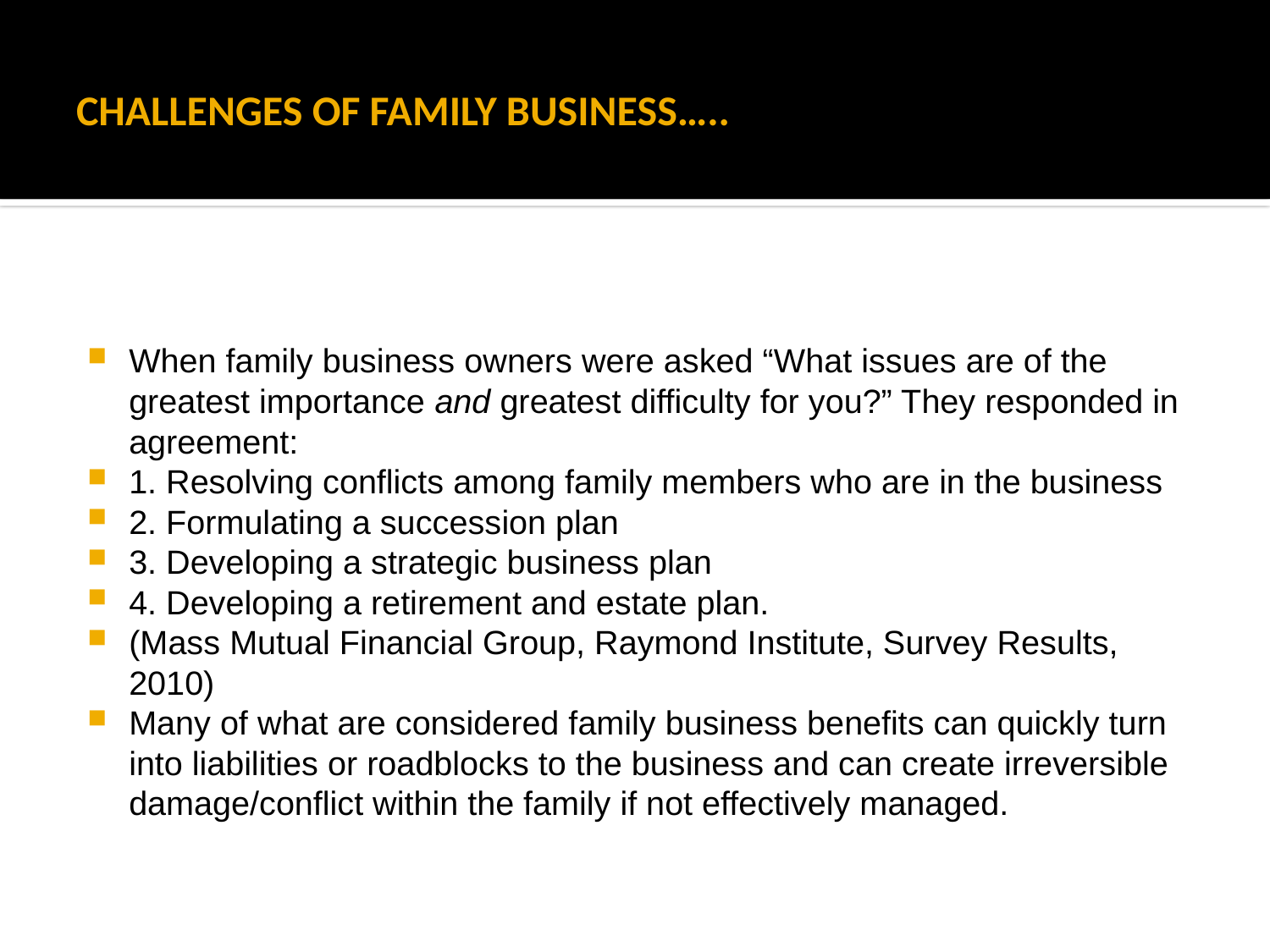

# CHALLENGES OF FAMILY BUSINESS…..

When family business owners were asked “What issues are of the greatest importance and greatest difficulty for you?” They responded in agreement:
1. Resolving conflicts among family members who are in the business
2. Formulating a succession plan
3. Developing a strategic business plan
4. Developing a retirement and estate plan.
(Mass Mutual Financial Group, Raymond Institute, Survey Results, 2010)
Many of what are considered family business benefits can quickly turn into liabilities or roadblocks to the business and can create irreversible damage/conflict within the family if not effectively managed.